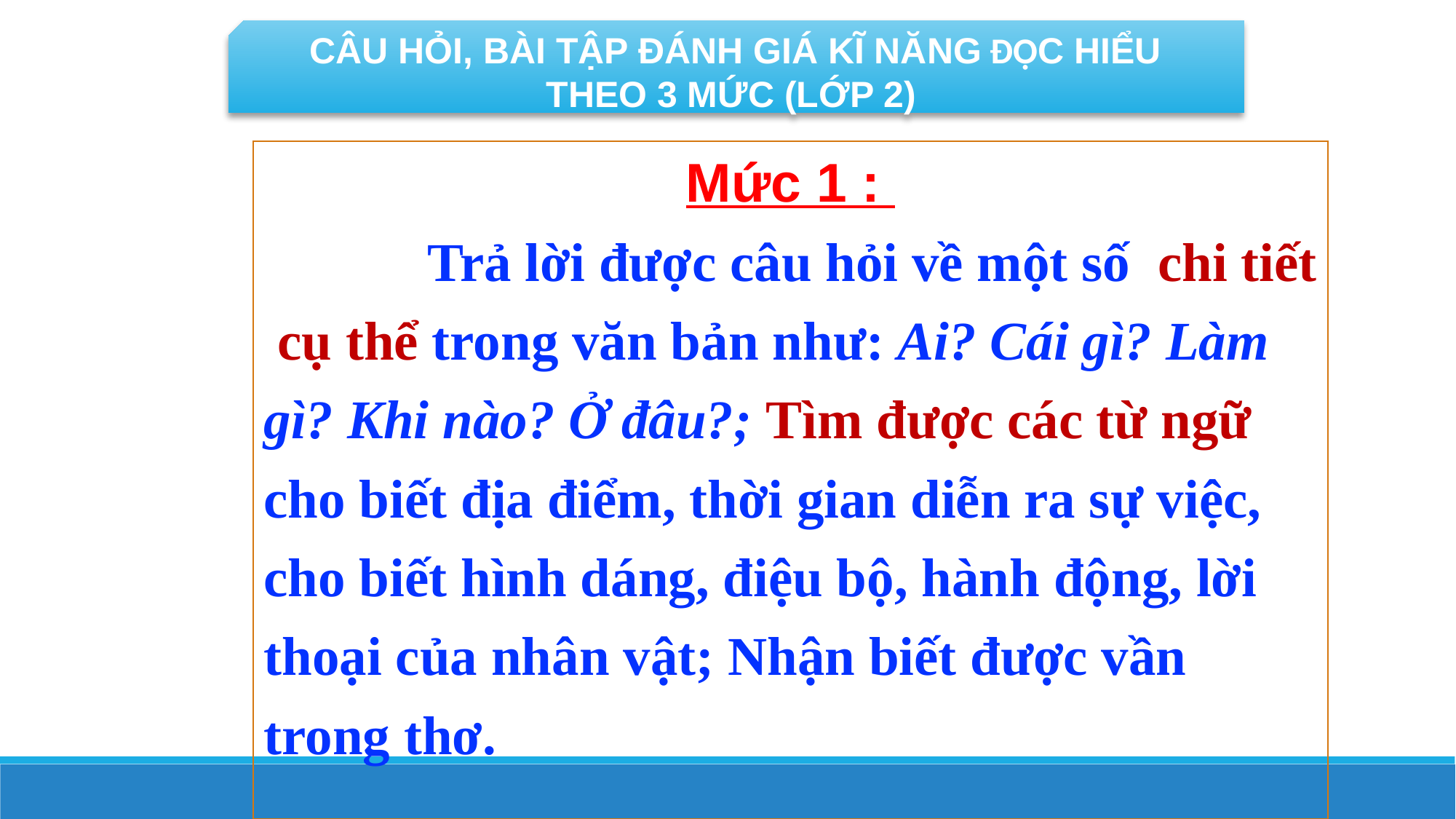

CÂU HỎI, BÀI TẬP ĐÁNH GIÁ KĨ NĂNG ĐỌC HIỂU
THEO 3 MỨC (LỚP 2)

Mức 1 :

		Trả lời được câu hỏi về một số  chi tiết

 cụ thể trong văn bản như: Ai? Cái gì? Làm

gì? Khi nào? Ở đâu?; Tìm được các từ ngữ

cho biết địa điểm, thời gian diễn ra sự việc,

cho biết hình dáng, điệu bộ, hành động, lời

thoại của nhân vật; Nhận biết được vần

trong thơ.

MỨC 1